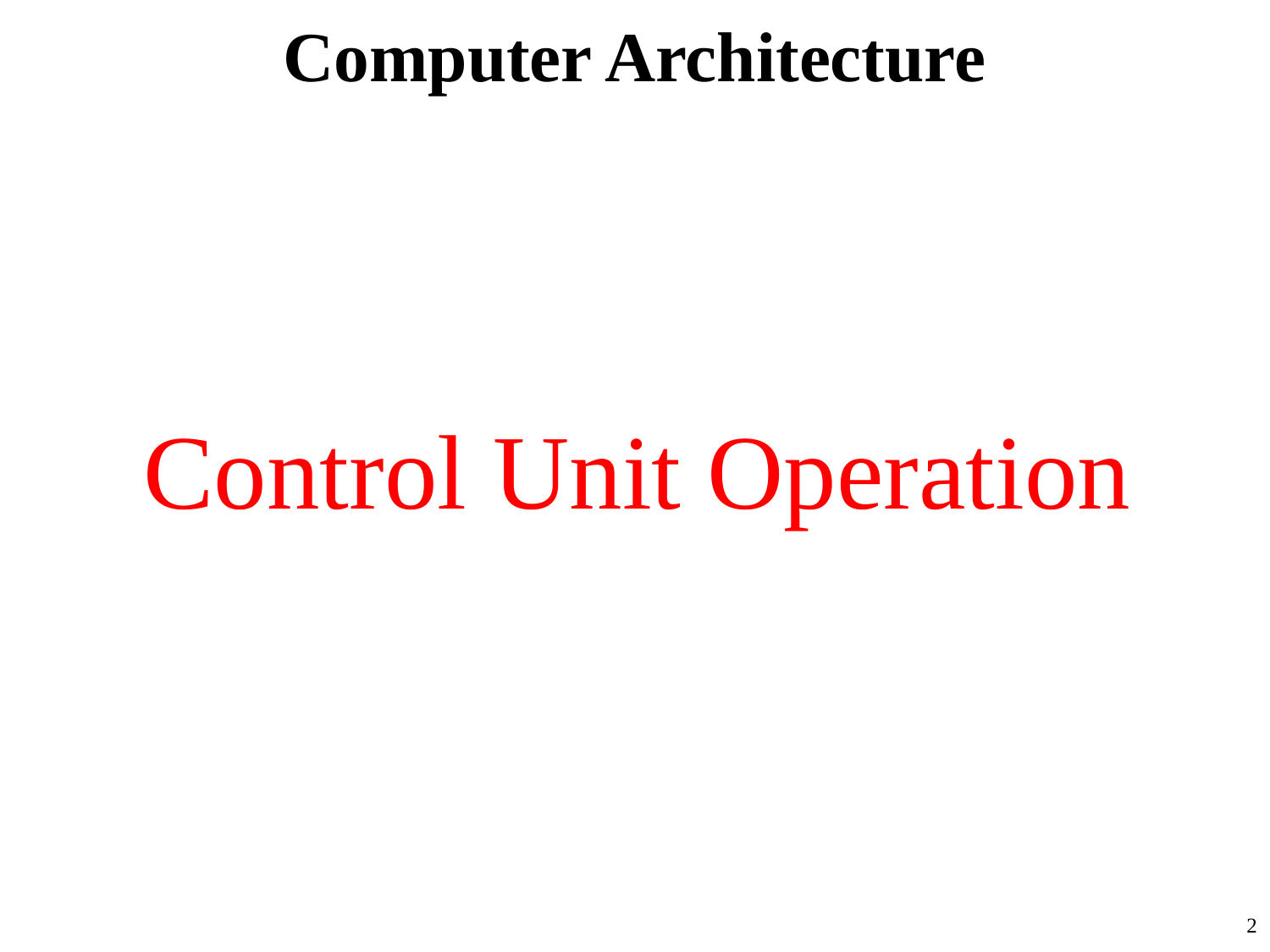

# Computer Architecture

Control Unit Operation
2